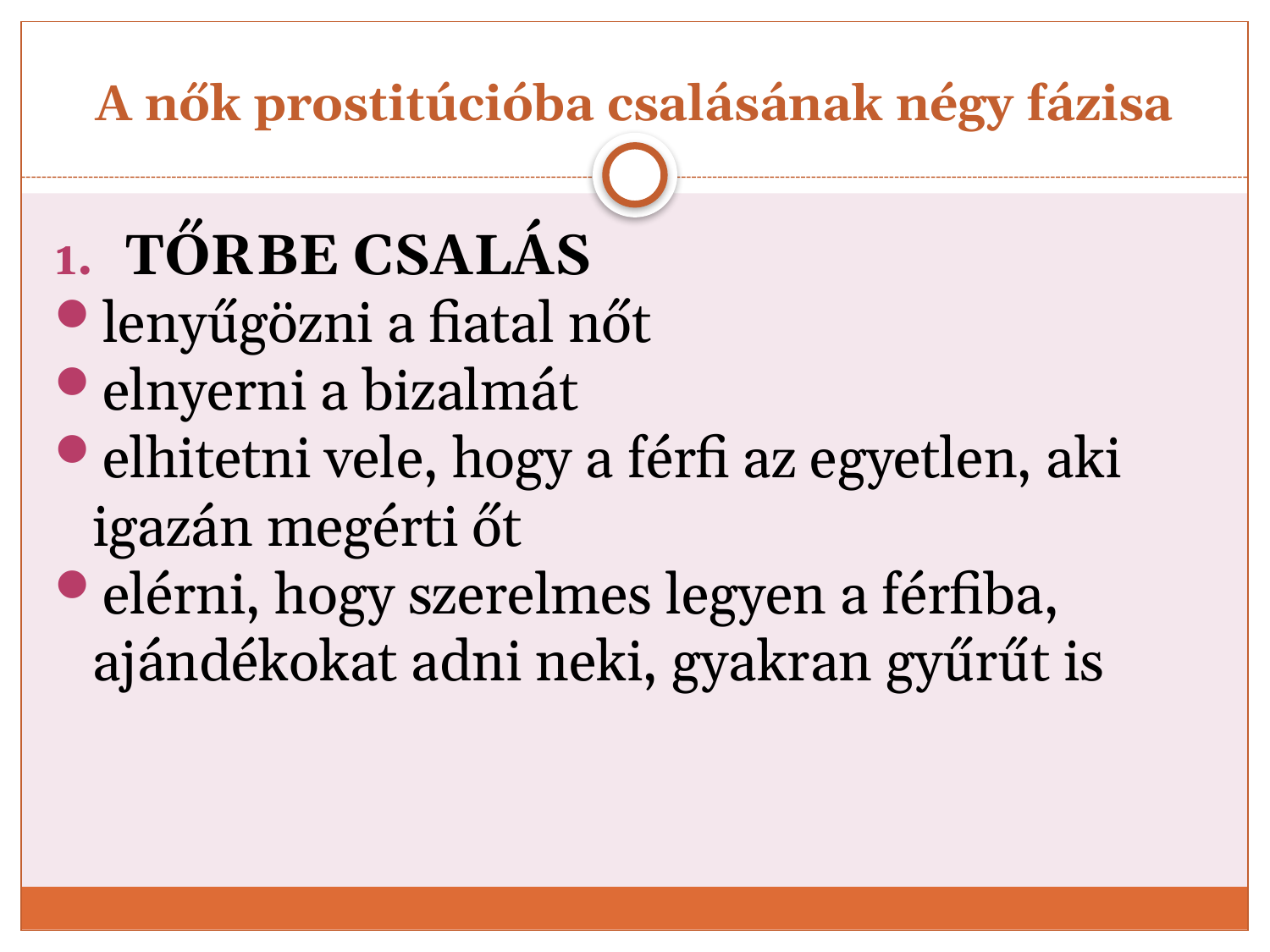

# A nők prostitúcióba csalásának négy fázisa
TŐRBE CSALÁS
lenyűgözni a fiatal nőt
elnyerni a bizalmát
elhitetni vele, hogy a férfi az egyetlen, aki igazán megérti őt
elérni, hogy szerelmes legyen a férfiba, ajándékokat adni neki, gyakran gyűrűt is